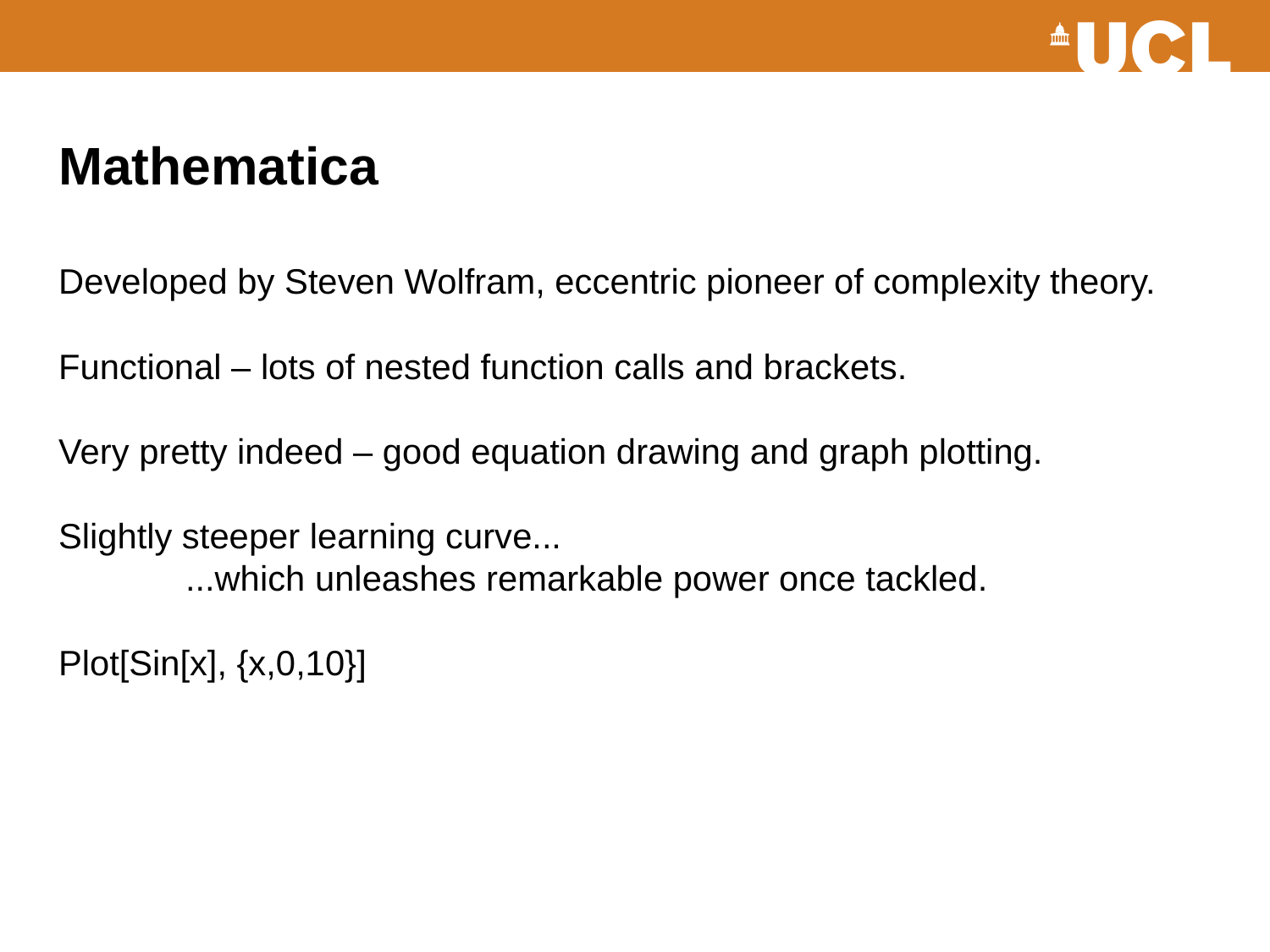

# Mathematica Developed by Steven Wolfram, eccentric pioneer of complexity theory. Functional – lots of nested function calls and brackets. Very pretty indeed – good equation drawing and graph plotting. Slightly steeper learning curve... ...which unleashes remarkable power once tackled. Plot[Sin[x], {x,0,10}]